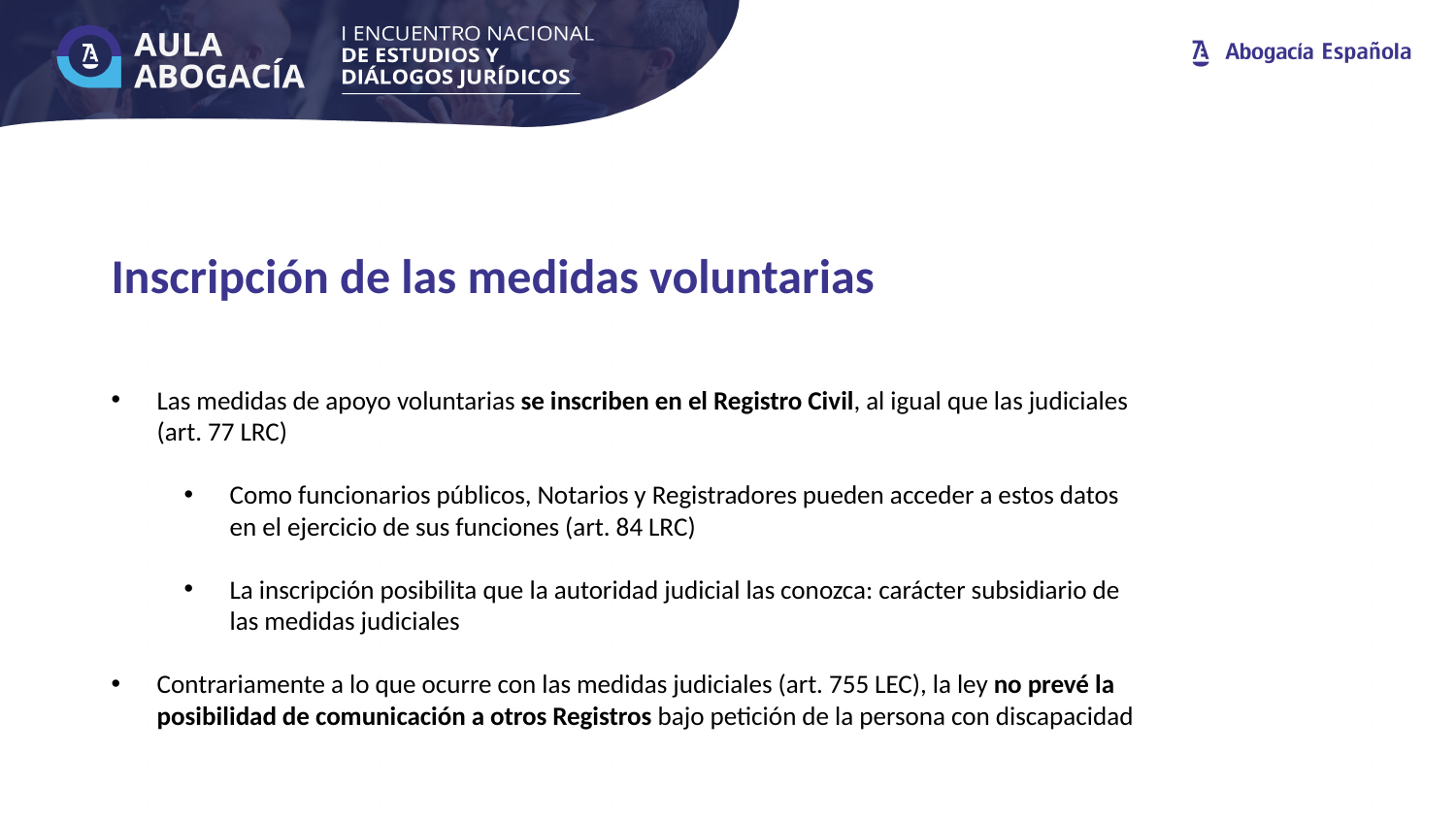

Inscripción de las medidas voluntarias

Las medidas de apoyo voluntarias se inscriben en el Registro Civil, al igual que las judiciales (art. 77 LRC)

Como funcionarios públicos, Notarios y Registradores pueden acceder a estos datos en el ejercicio de sus funciones (art. 84 LRC)

La inscripción posibilita que la autoridad judicial las conozca: carácter subsidiario de las medidas judiciales

Contrariamente a lo que ocurre con las medidas judiciales (art. 755 LEC), la ley no prevé la posibilidad de comunicación a otros Registros bajo petición de la persona con discapacidad